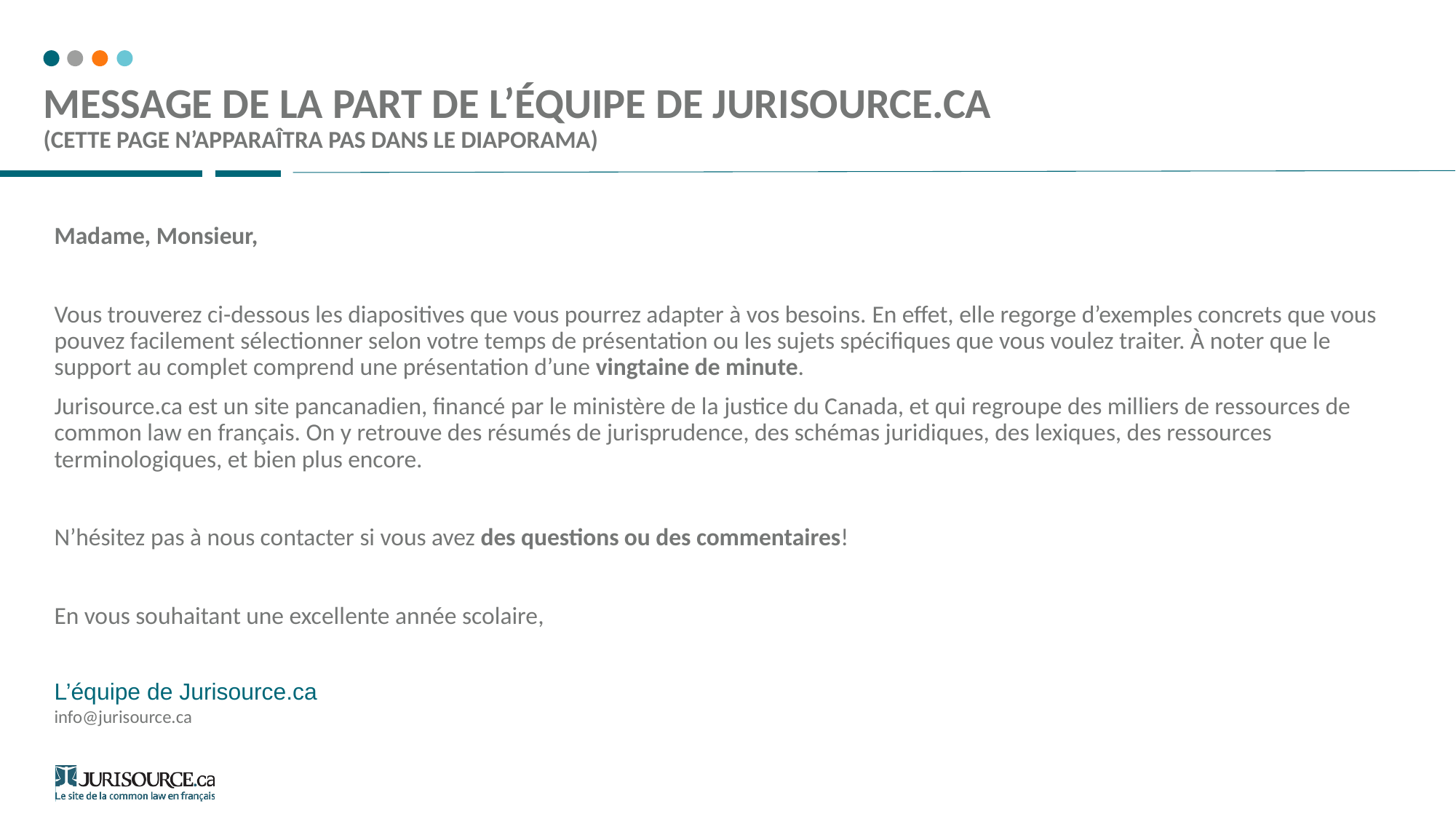

# message de la part de l’équipe de Jurisource.ca (cette page n’apparaîtra pas dans le diaporama)
Madame, Monsieur,

Vous trouverez ci-dessous les diapositives que vous pourrez adapter à vos besoins. En effet, elle regorge d’exemples concrets que vous pouvez facilement sélectionner selon votre temps de présentation ou les sujets spécifiques que vous voulez traiter. À noter que le support au complet comprend une présentation d’une vingtaine de minute.
Jurisource.ca est un site pancanadien, financé par le ministère de la justice du Canada, et qui regroupe des milliers de ressources de common law en français. On y retrouve des résumés de jurisprudence, des schémas juridiques, des lexiques, des ressources terminologiques, et bien plus encore.

N’hésitez pas à nous contacter si vous avez des questions ou des commentaires!

En vous souhaitant une excellente année scolaire,

L’équipe de Jurisource.ca
info@jurisource.ca